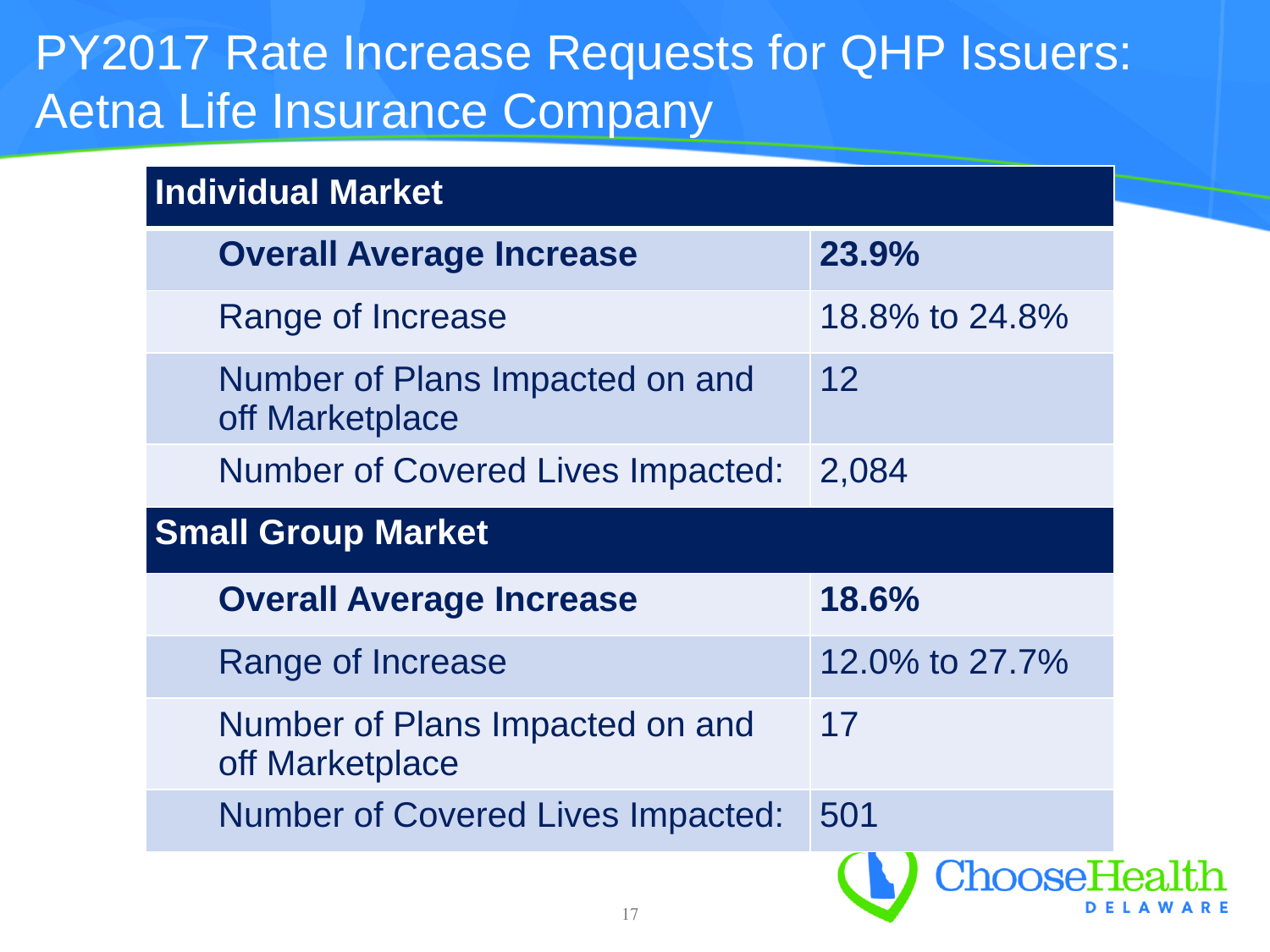

# PY2017 Rate Increase Requests for QHP Issuers: Aetna Life Insurance Company
| Individual Market |  |
| --- | --- |
| Overall Average Increase | 23.9% |
| Range of Increase | 18.8% to 24.8% |
| Number of Plans Impacted on and off Marketplace | 12 |
| Number of Covered Lives Impacted: | 2,084 |
| Small Group Market |  |
| Overall Average Increase | 18.6% |
| Range of Increase | 12.0% to 27.7% |
| Number of Plans Impacted on and off Marketplace | 17 |
| Number of Covered Lives Impacted: | 501 |
                17     9